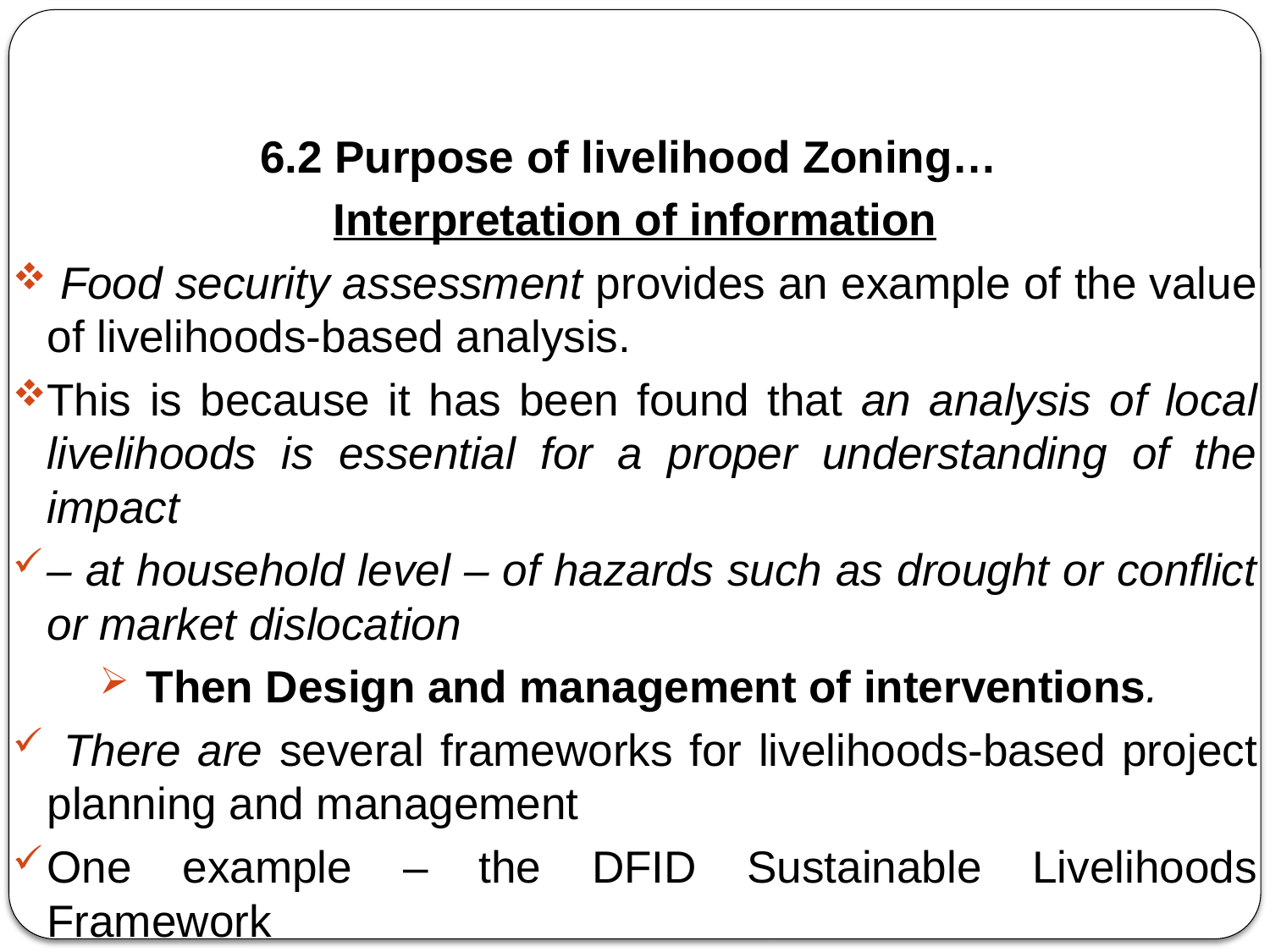

6.2 Purpose of livelihood Zoning…
Interpretation of information
 Food security assessment provides an example of the value of livelihoods-based analysis.
This is because it has been found that an analysis of local livelihoods is essential for a proper understanding of the impact
– at household level – of hazards such as drought or conflict or market dislocation
Then Design and management of interventions.
 There are several frameworks for livelihoods-based project planning and management
One example – the DFID Sustainable Livelihoods Framework